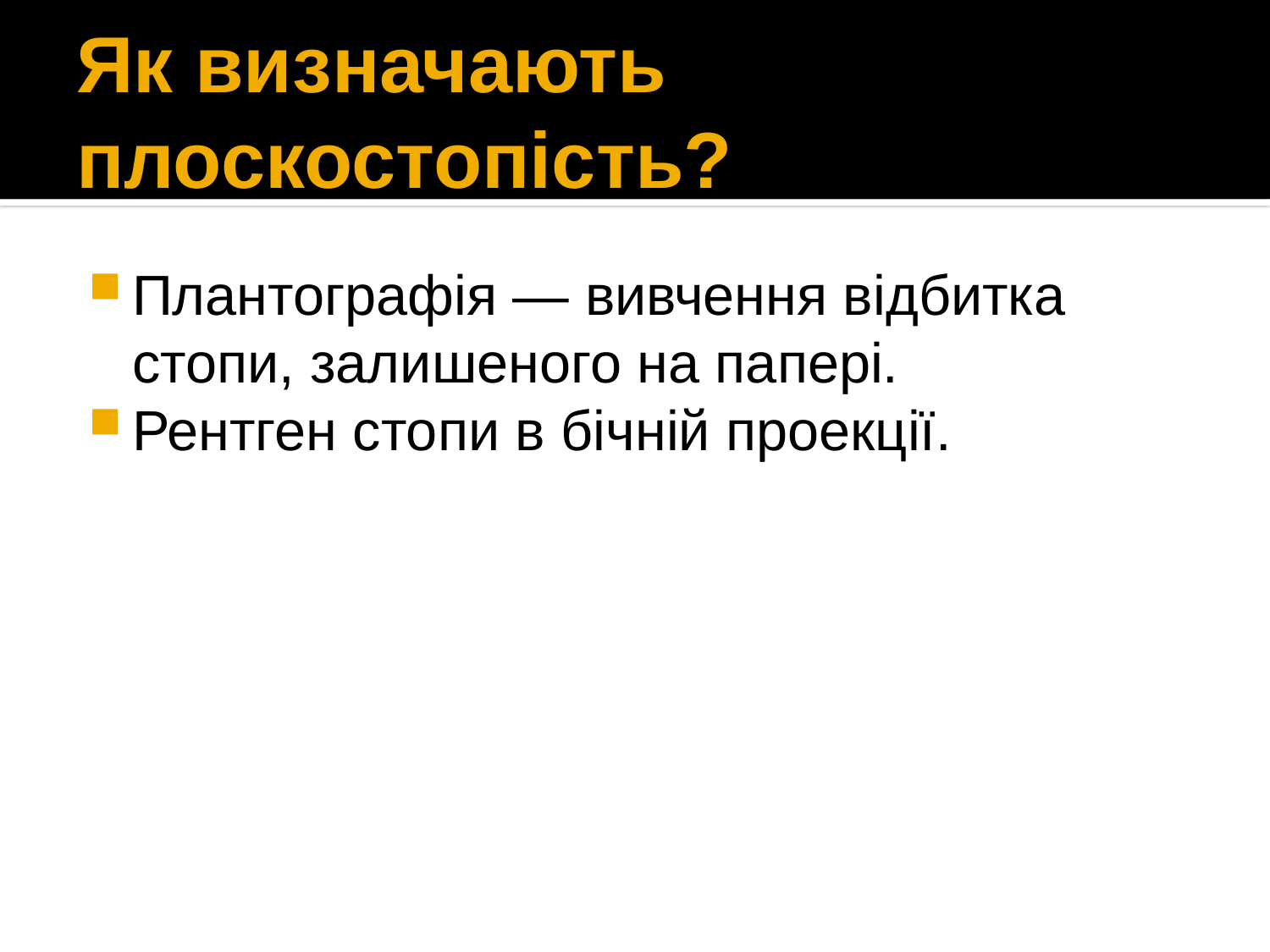

# Як визначають плоскостопість?
Плантографія — вивчення відбитка стопи, залишеного на папері.
Рентген стопи в бічній проекції.